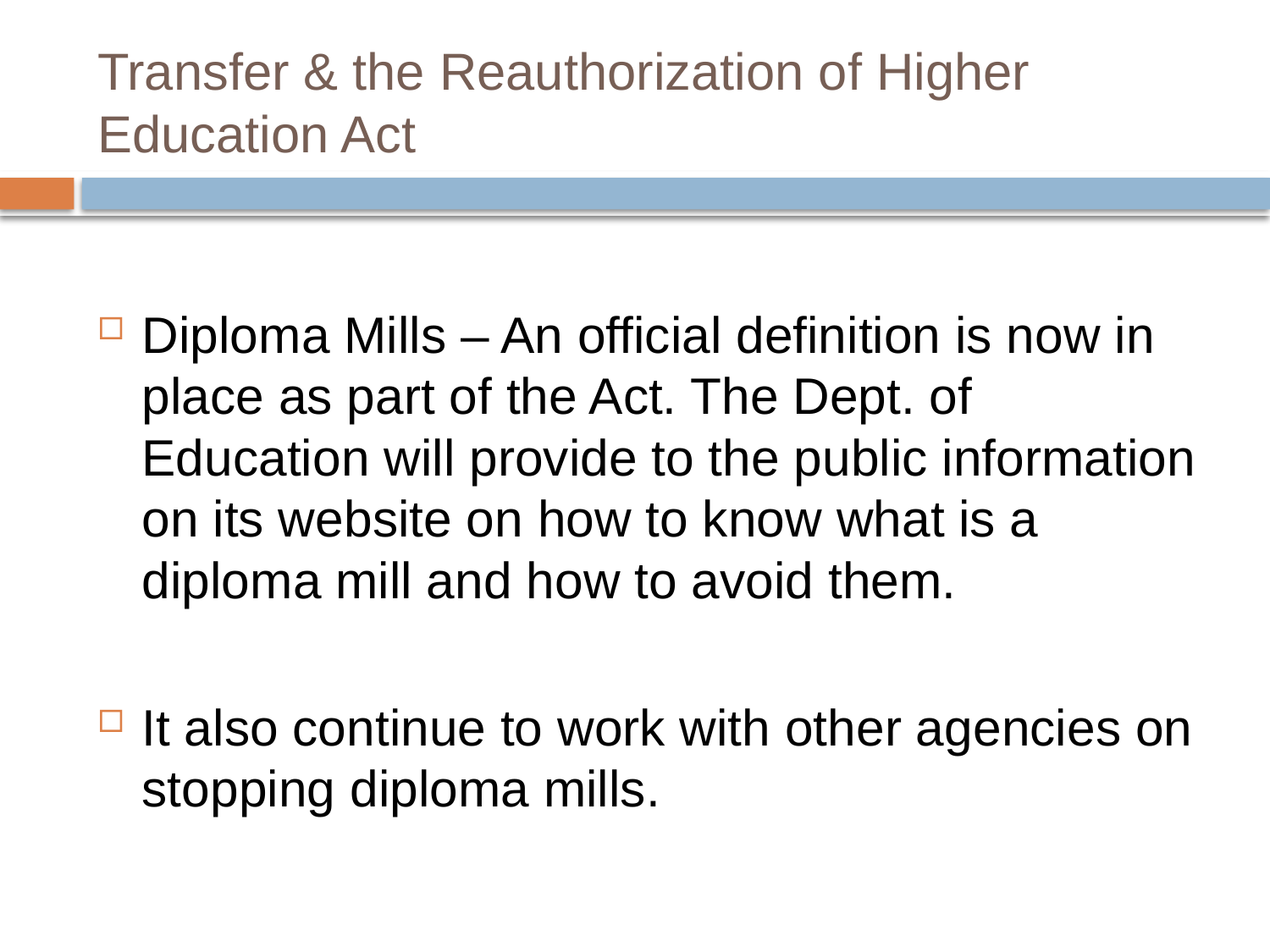

# Transfer & the Reauthorization of Higher Education Act

Diploma Mills – An official definition is now in place as part of the Act. The Dept. of Education will provide to the public information on its website on how to know what is a diploma mill and how to avoid them.

It also continue to work with other agencies on stopping diploma mills.